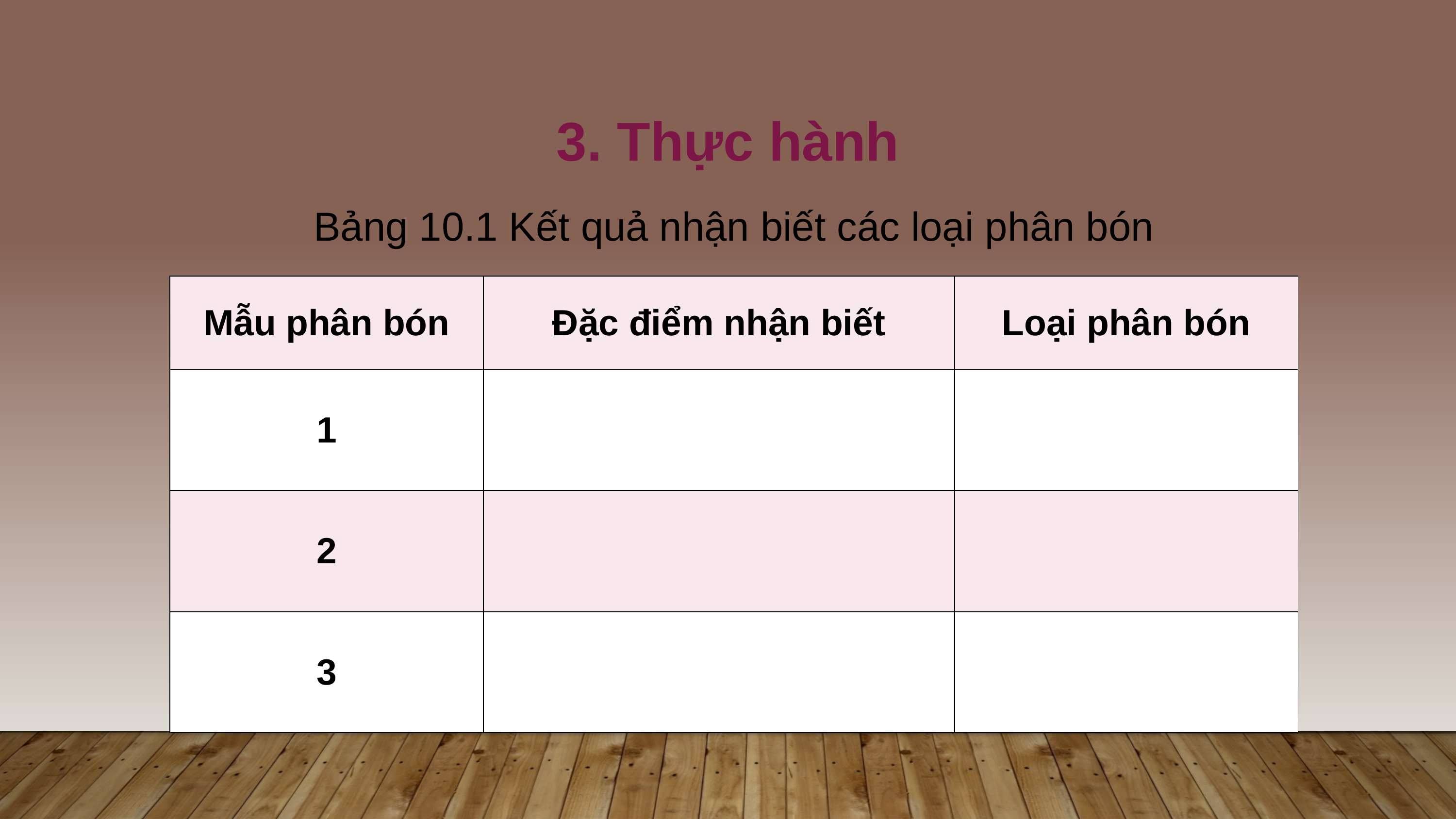

3. Thực hành
Bảng 10.1 Kết quả nhận biết các loại phân bón
| Mẫu phân bón | Đặc điểm nhận biết | Loại phân bón |
| --- | --- | --- |
| 1 |  |  |
| 2 |  |  |
| 3 |  |  |